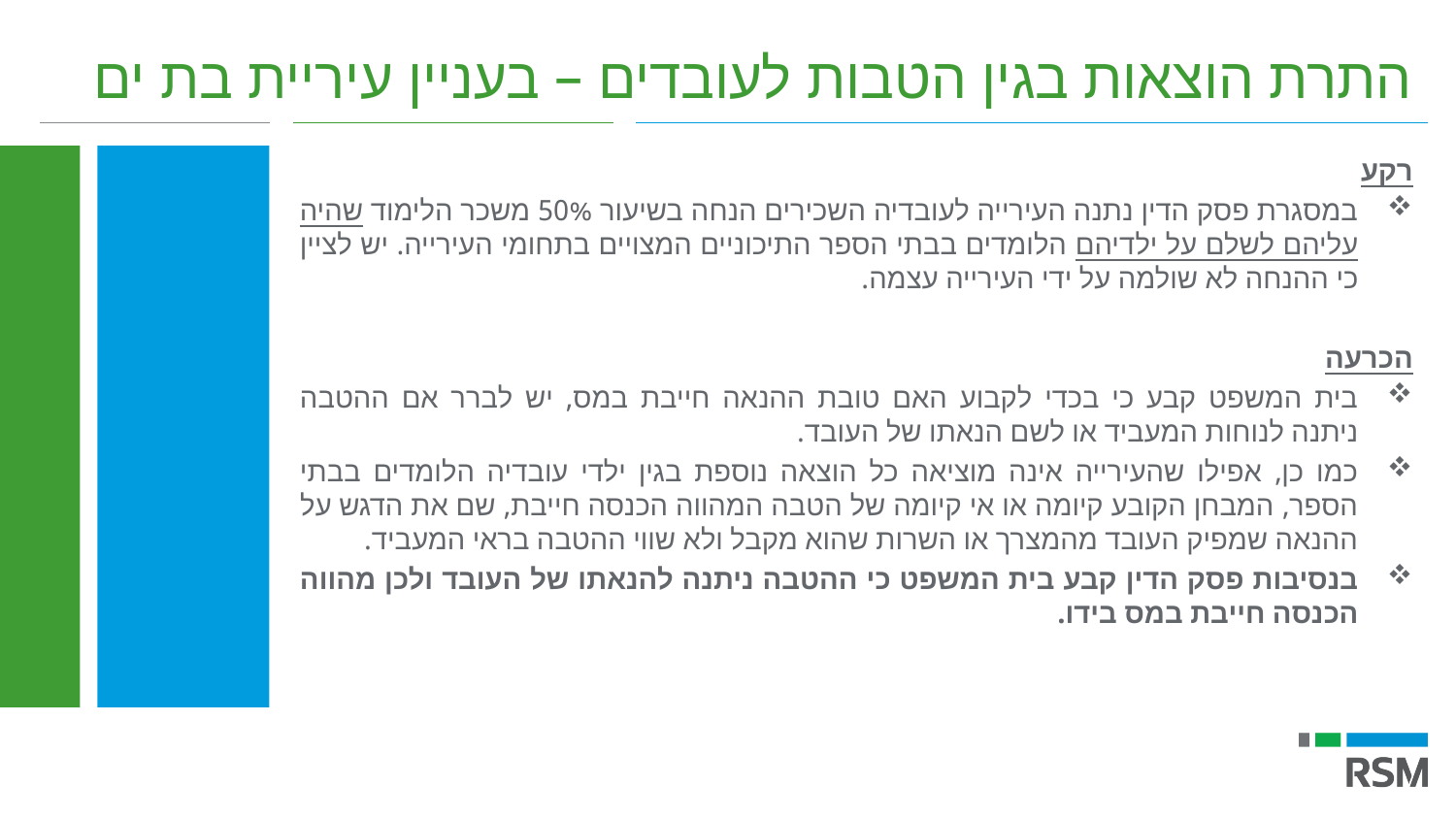

התרת הוצאות בגין הטבות לעובדים – בעניין עיריית בת ים
רקע
במסגרת פסק הדין נתנה העירייה לעובדיה השכירים הנחה בשיעור 50% משכר הלימוד שהיה עליהם לשלם על ילדיהם הלומדים בבתי הספר התיכוניים המצויים בתחומי העירייה. יש לציין כי ההנחה לא שולמה על ידי העירייה עצמה.

הכרעה
בית המשפט קבע כי בכדי לקבוע האם טובת ההנאה חייבת במס, יש לברר אם ההטבה ניתנה לנוחות המעביד או לשם הנאתו של העובד.
כמו כן, אפילו שהעירייה אינה מוציאה כל הוצאה נוספת בגין ילדי עובדיה הלומדים בבתי הספר, המבחן הקובע קיומה או אי קיומה של הטבה המהווה הכנסה חייבת, שם את הדגש על ההנאה שמפיק העובד מהמצרך או השרות שהוא מקבל ולא שווי ההטבה בראי המעביד.
בנסיבות פסק הדין קבע בית המשפט כי ההטבה ניתנה להנאתו של העובד ולכן מהווה הכנסה חייבת במס בידו.